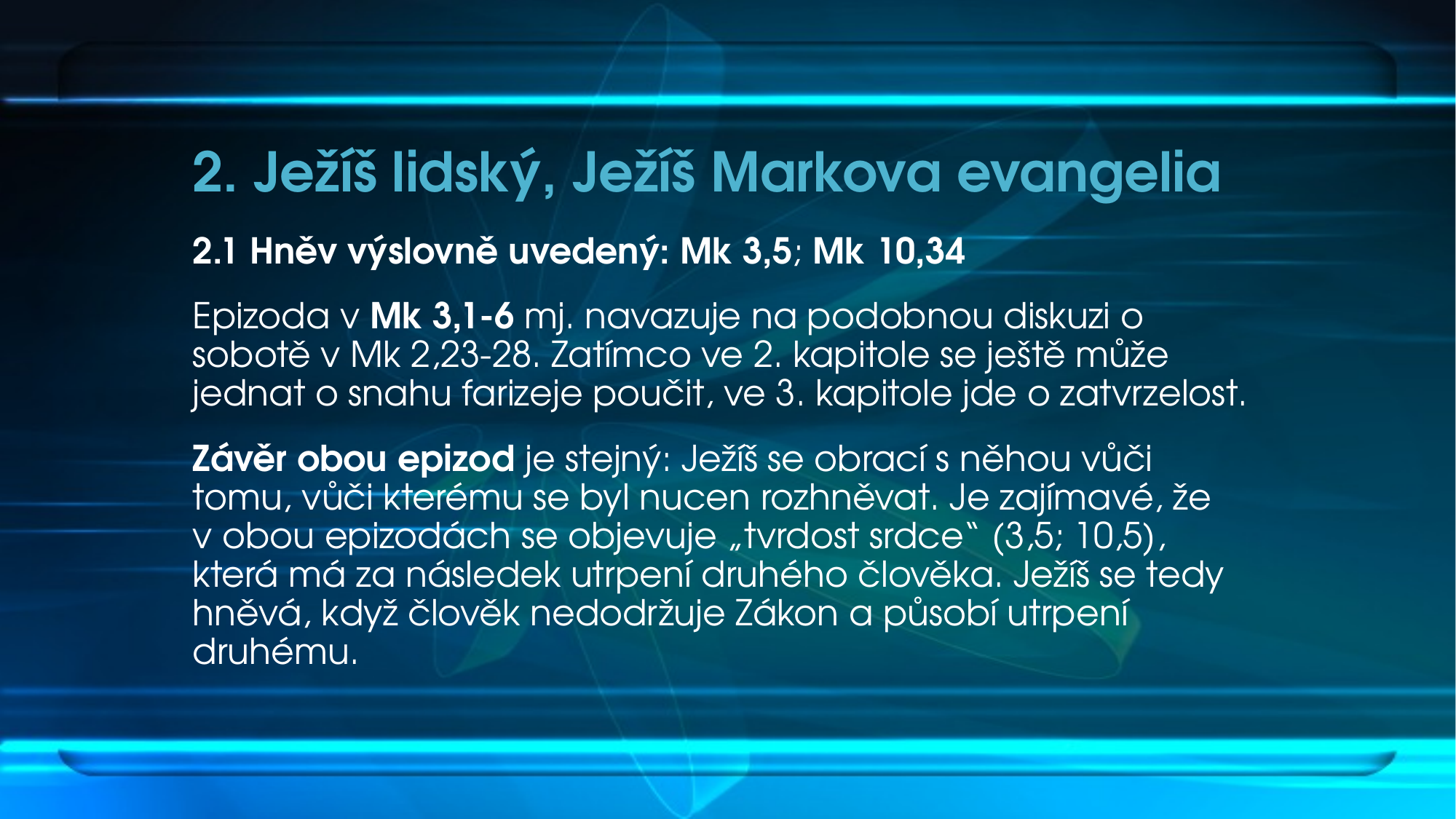

# 2. Ježíš lidský, Ježíš Markova evangelia
2.1 Hněv výslovně uvedený: Mk 3,5; Mk 10,34
Epizoda v Mk 3,1-6 mj. navazuje na podobnou diskuzi o sobotě v Mk 2,23-28. Zatímco ve 2. kapitole se ještě může jednat o snahu farizeje poučit, ve 3. kapitole jde o zatvrzelost.
Závěr obou epizod je stejný: Ježíš se obrací s něhou vůči tomu, vůči kterému se byl nucen rozhněvat. Je zajímavé, že v obou epizodách se objevuje „tvrdost srdce“ (3,5; 10,5), která má za následek utrpení druhého člověka. Ježíš se tedy hněvá, když člověk nedodržuje Zákon a působí utrpení druhému.